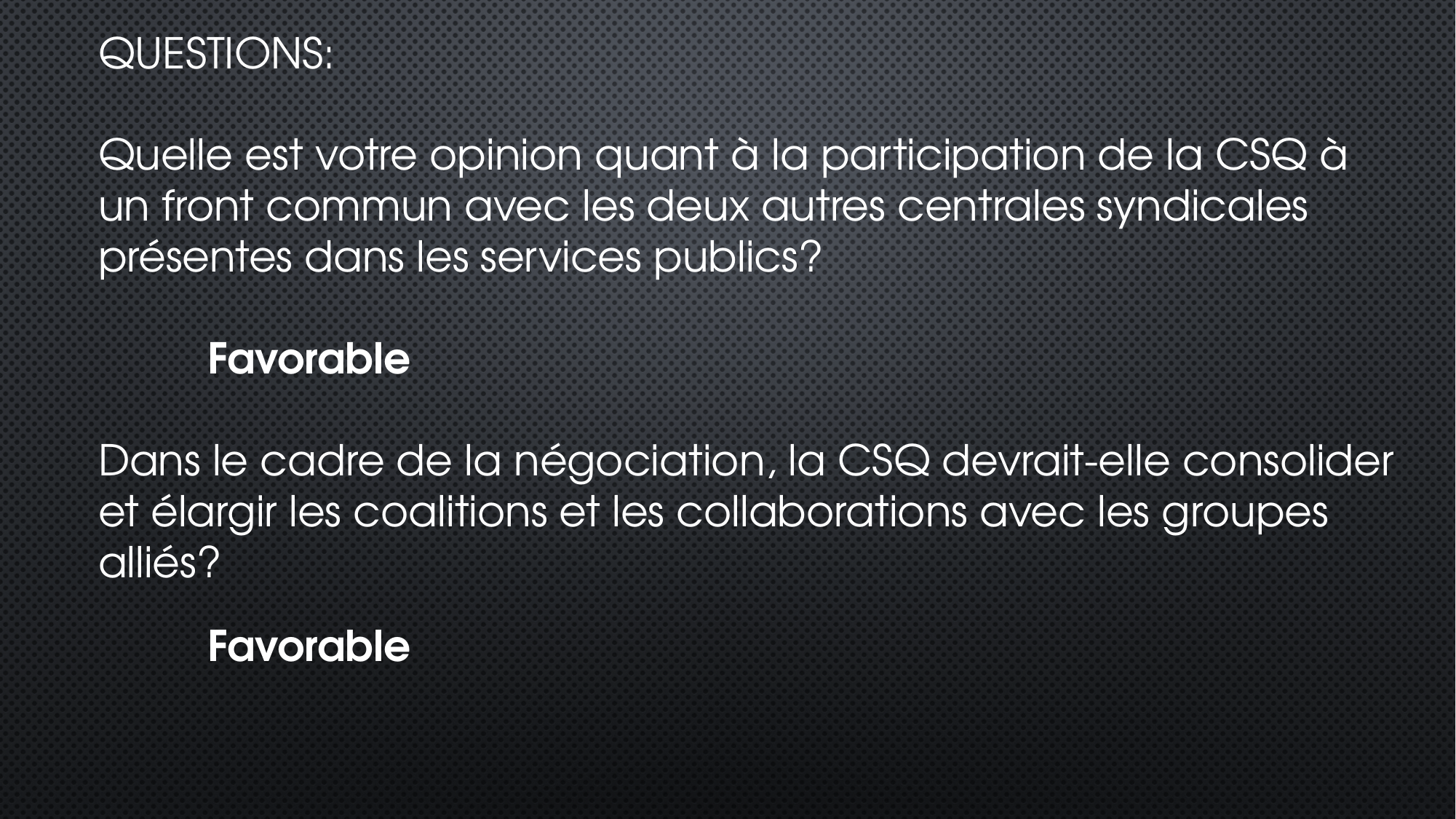

Questions:

Quelle est votre opinion quant à la participation de la CSQ à un front commun avec les deux autres centrales syndicales présentes dans les services publics?

	Favorable

Dans le cadre de la négociation, la CSQ devrait-elle consolider et élargir les coalitions et les collaborations avec les groupes alliés?

	Favorable